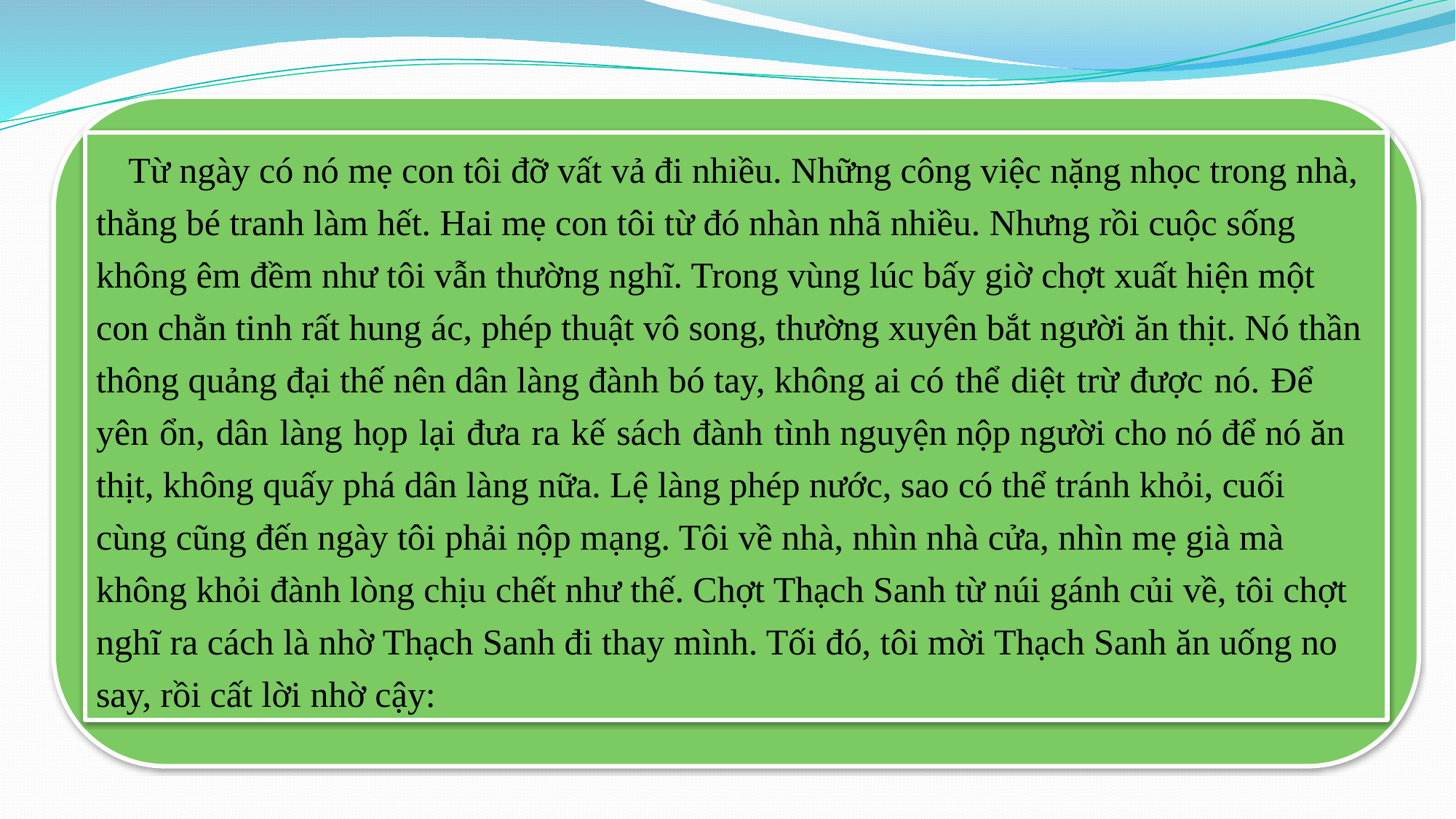

Từ ngày có nó mẹ con tôi đỡ vất vả đi nhiều. Những công việc nặng nhọc trong nhà, thằng bé tranh làm hết. Hai mẹ con tôi từ đó nhàn nhã nhiều. Nhưng rồi cuộc sống không êm đềm như tôi vẫn thường nghĩ. Trong vùng lúc bấy giờ chợt xuất hiện một con chằn tinh rất hung ác, phép thuật vô song, thường xuyên bắt người ăn thịt. Nó thần thông quảng đại thế nên dân làng đành bó tay, không ai có thể diệt trừ được nó. Để yên ổn, dân làng họp lại đưa ra kế sách đành tình nguyện nộp người cho nó để nó ăn thịt, không quấy phá dân làng nữa. Lệ làng phép nước, sao có thể tránh khỏi, cuối cùng cũng đến ngày tôi phải nộp mạng. Tôi về nhà, nhìn nhà cửa, nhìn mẹ già mà không khỏi đành lòng chịu chết như thế. Chợt Thạch Sanh từ núi gánh củi về, tôi chợt nghĩ ra cách là nhờ Thạch Sanh đi thay mình. Tối đó, tôi mời Thạch Sanh ăn uống no say, rồi cất lời nhờ cậy: